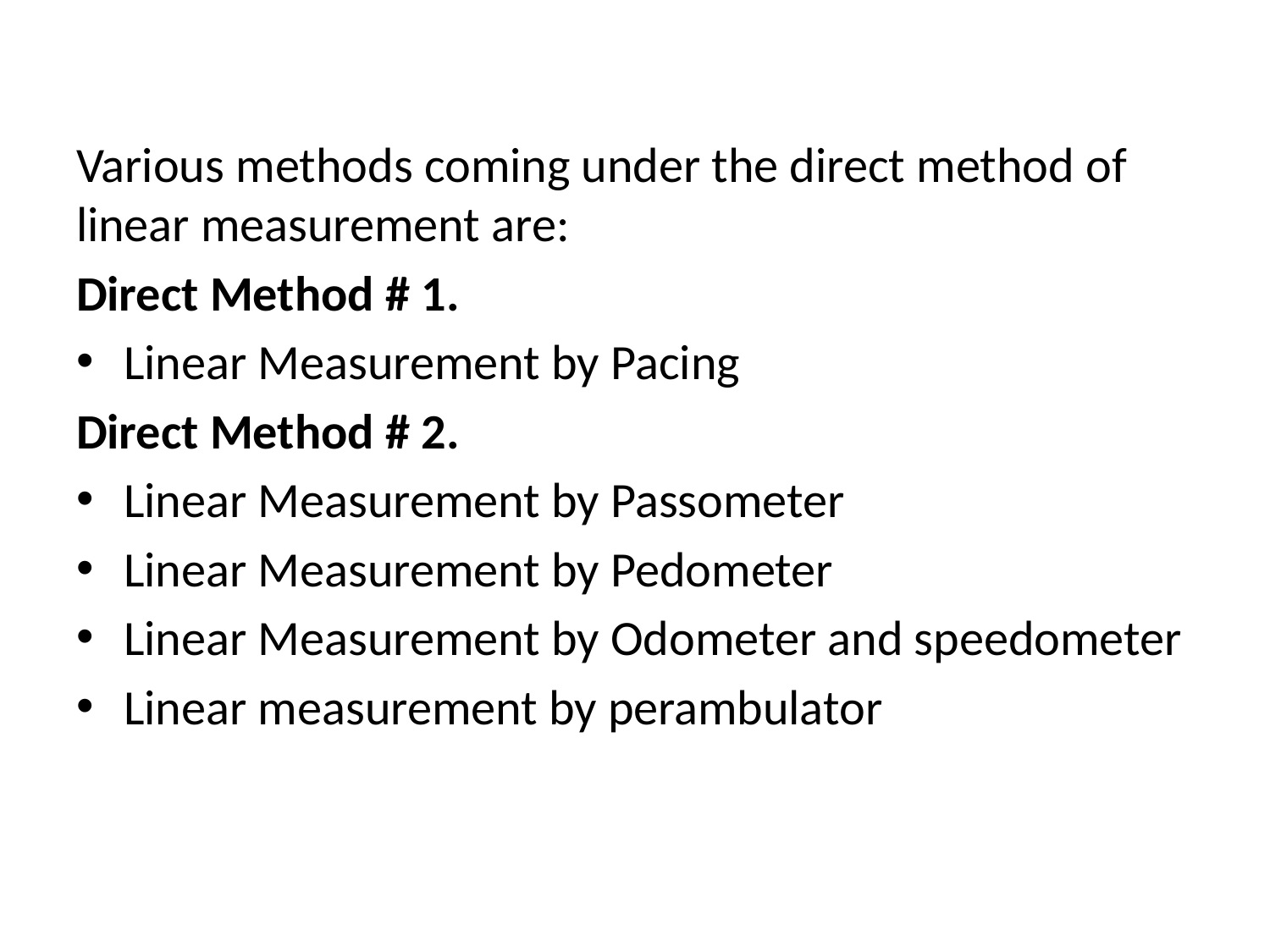

Various methods coming under the direct method of linear measurement are:
Direct Method # 1.
Linear Measurement by Pacing
Direct Method # 2.
Linear Measurement by Passometer
Linear Measurement by Pedometer
Linear Measurement by Odometer and speedometer
Linear measurement by perambulator